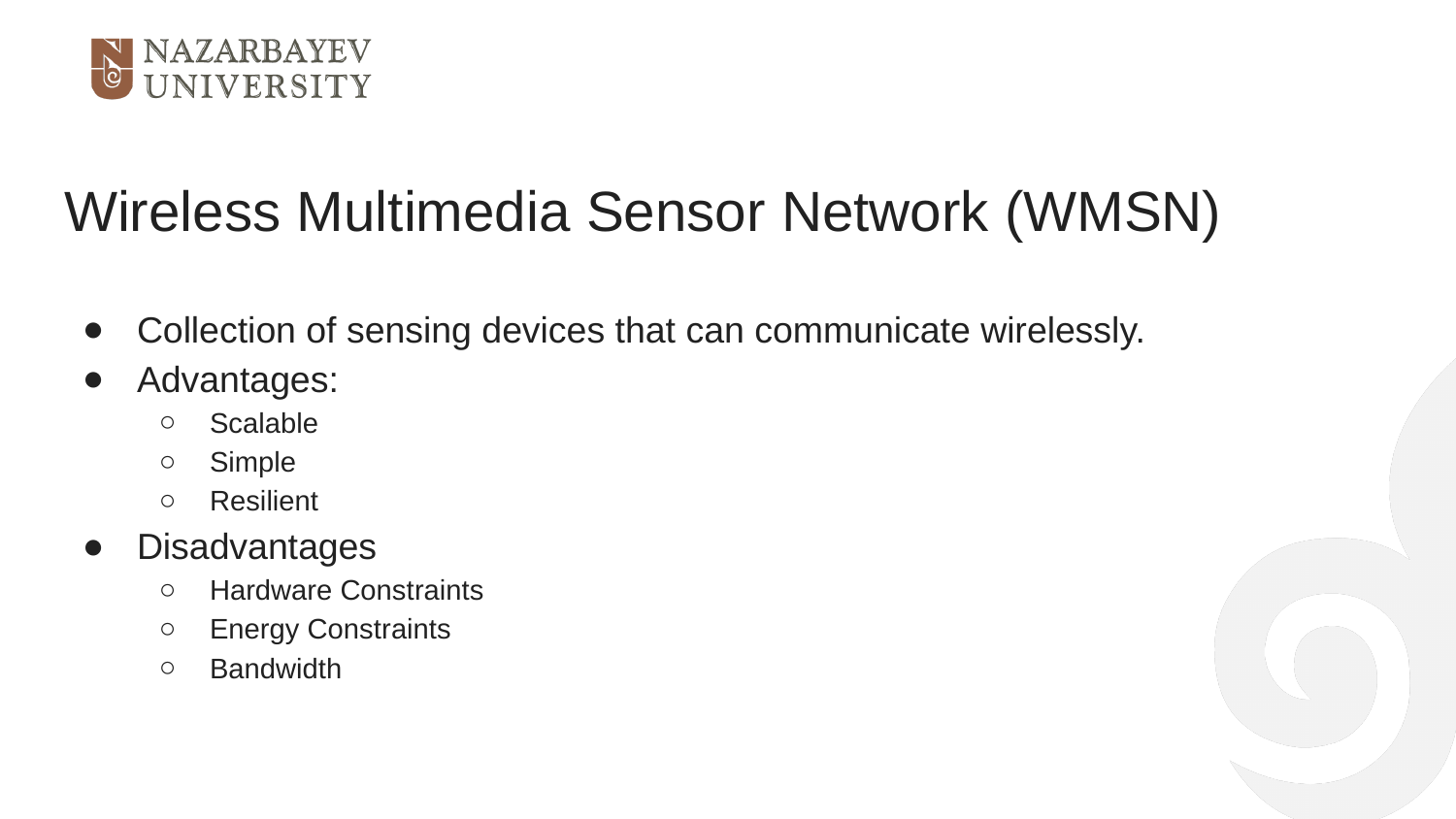

# Wireless Multimedia Sensor Network (WMSN)
Collection of sensing devices that can communicate wirelessly.
Advantages:
Scalable
Simple
Resilient
Disadvantages
Hardware Constraints
Energy Constraints
Bandwidth